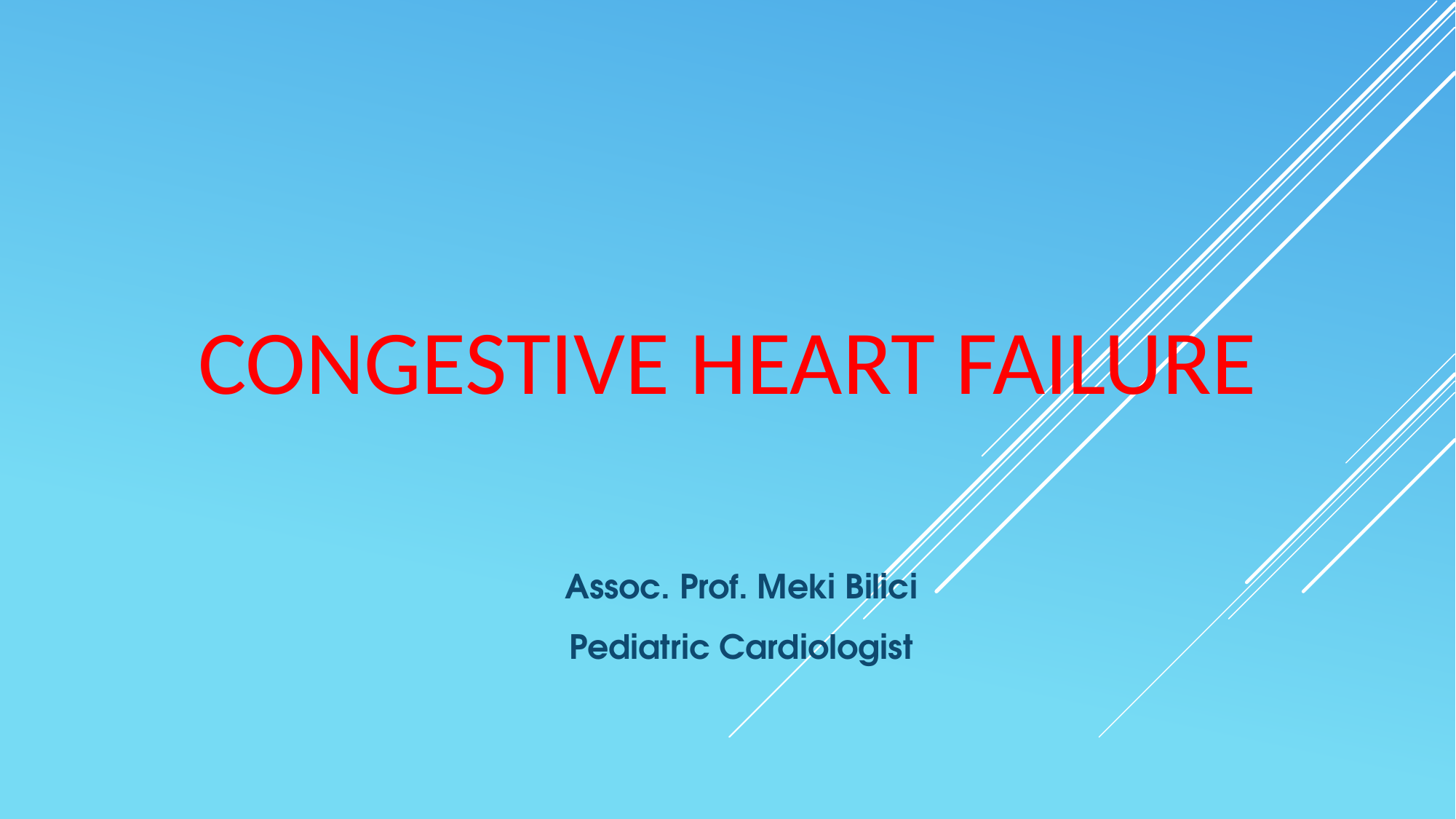

# CONGESTIVE HEART FAILURE
Assoc. Prof. Meki Bilici
Pediatric Cardiologist